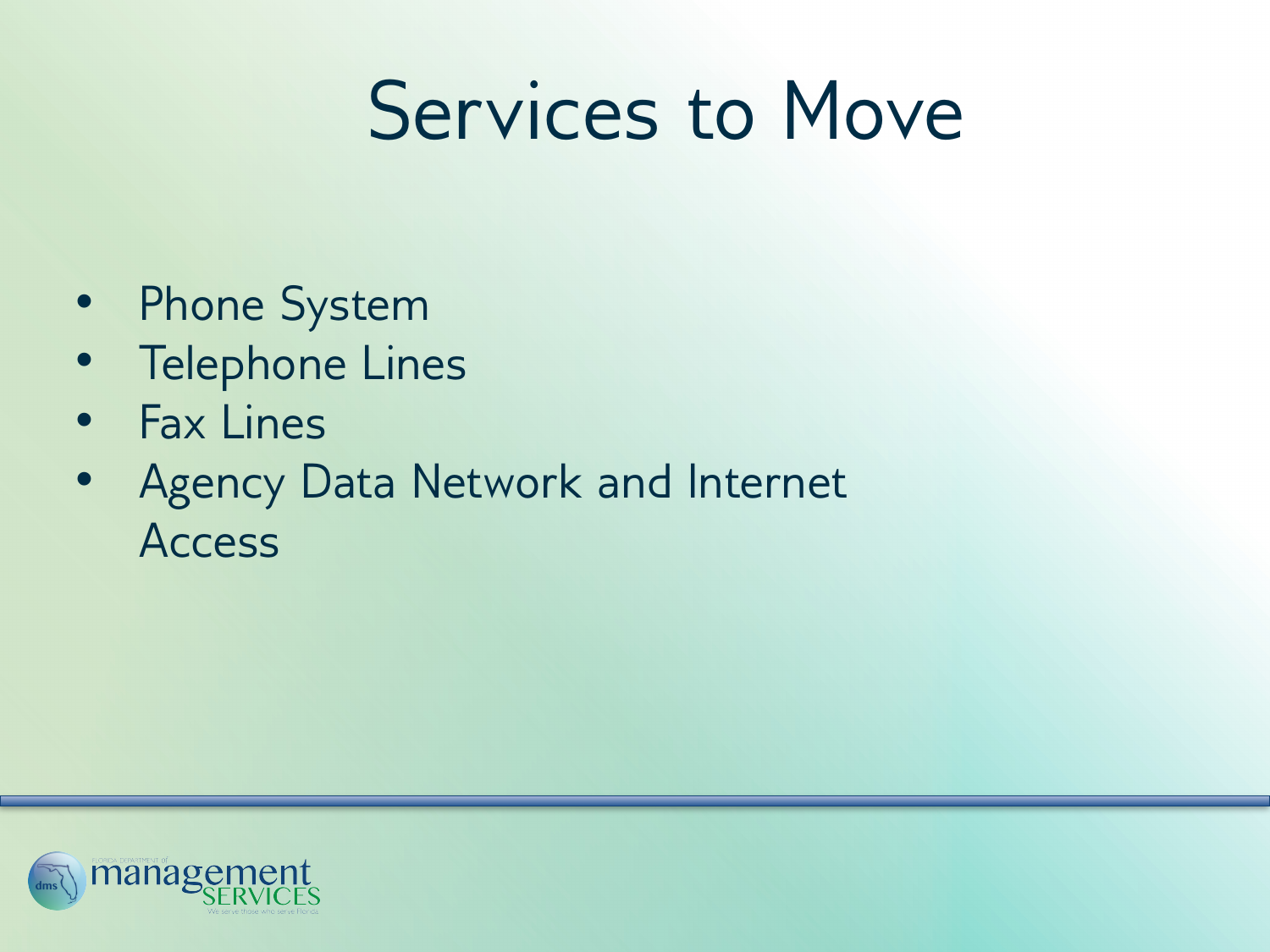

# Services to Move
Phone System
Telephone Lines
Fax Lines
Agency Data Network and Internet Access